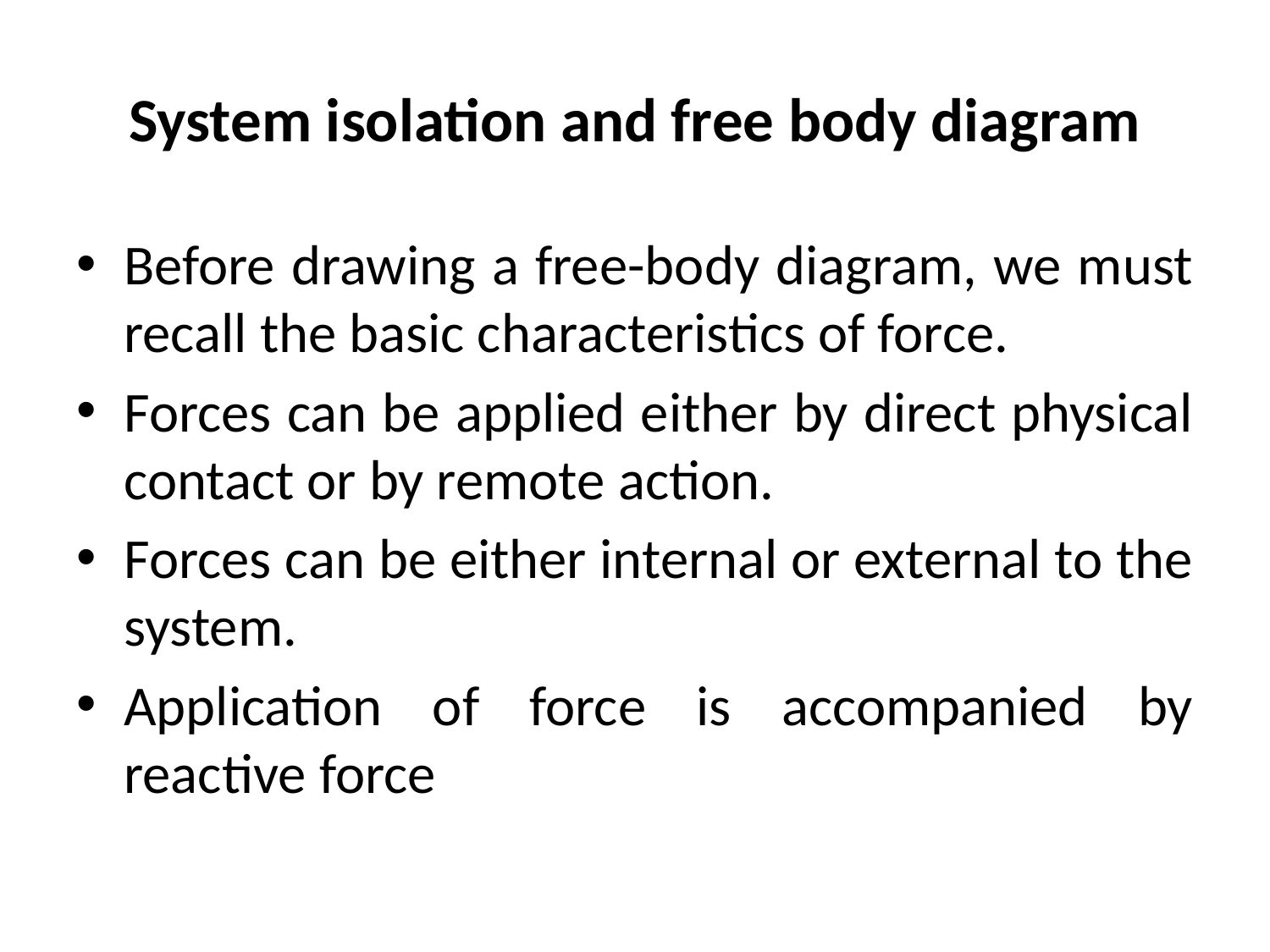

# System isolation and free body diagram
Before drawing a free-body diagram, we must recall the basic characteristics of force.
Forces can be applied either by direct physical contact or by remote action.
Forces can be either internal or external to the system.
Application of force is accompanied by reactive force